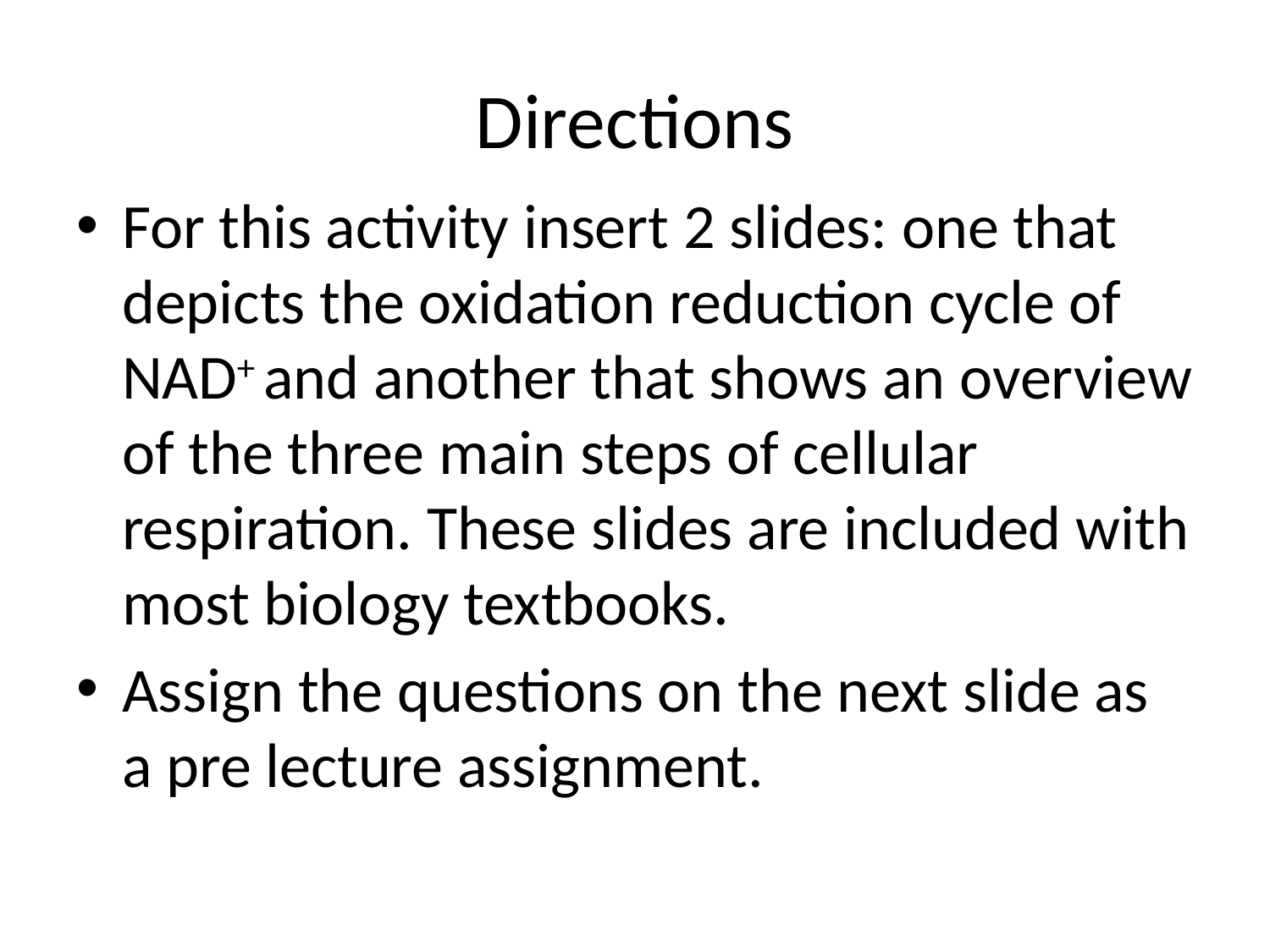

# Directions
For this activity insert 2 slides: one that depicts the oxidation reduction cycle of NAD+ and another that shows an overview of the three main steps of cellular respiration. These slides are included with most biology textbooks.
Assign the questions on the next slide as a pre lecture assignment.